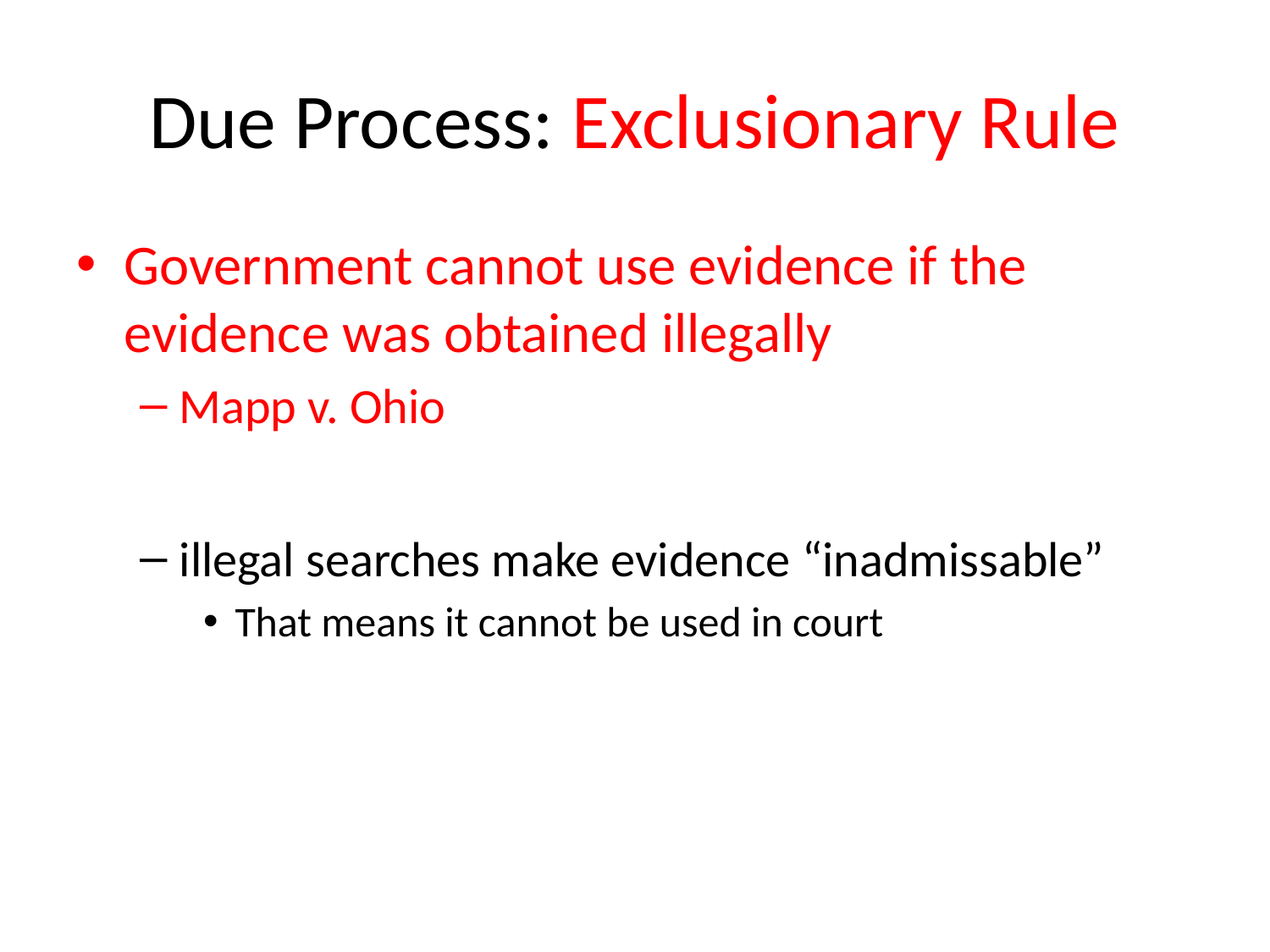

# Due Process: Exclusionary Rule
Government cannot use evidence if the evidence was obtained illegally
Mapp v. Ohio

illegal searches make evidence “inadmissable”
That means it cannot be used in court